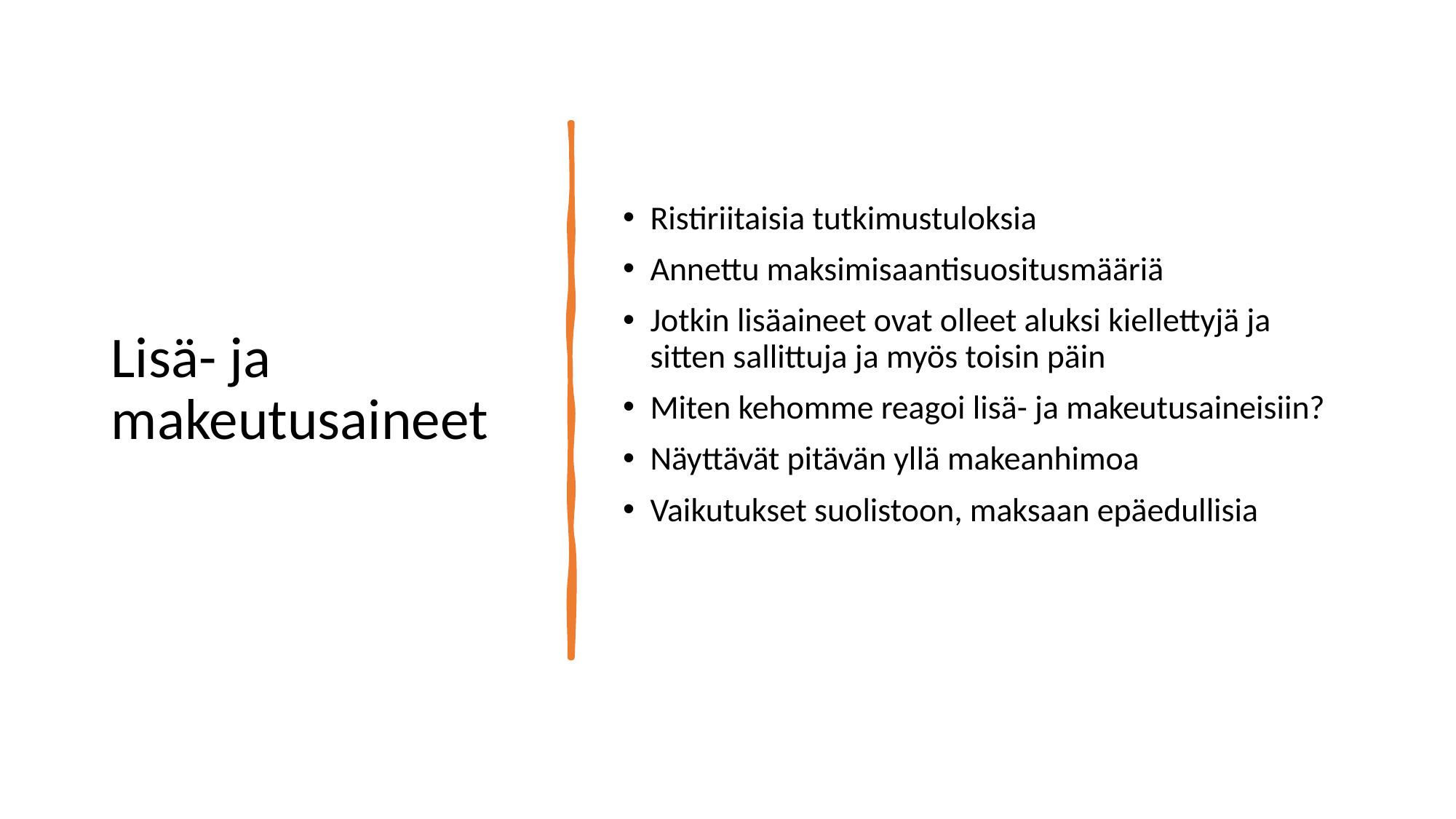

# Lisä- ja makeutusaineet
Ristiriitaisia tutkimustuloksia
Annettu maksimisaantisuositusmääriä
Jotkin lisäaineet ovat olleet aluksi kiellettyjä ja sitten sallittuja ja myös toisin päin
Miten kehomme reagoi lisä- ja makeutusaineisiin?
Näyttävät pitävän yllä makeanhimoa
Vaikutukset suolistoon, maksaan epäedullisia